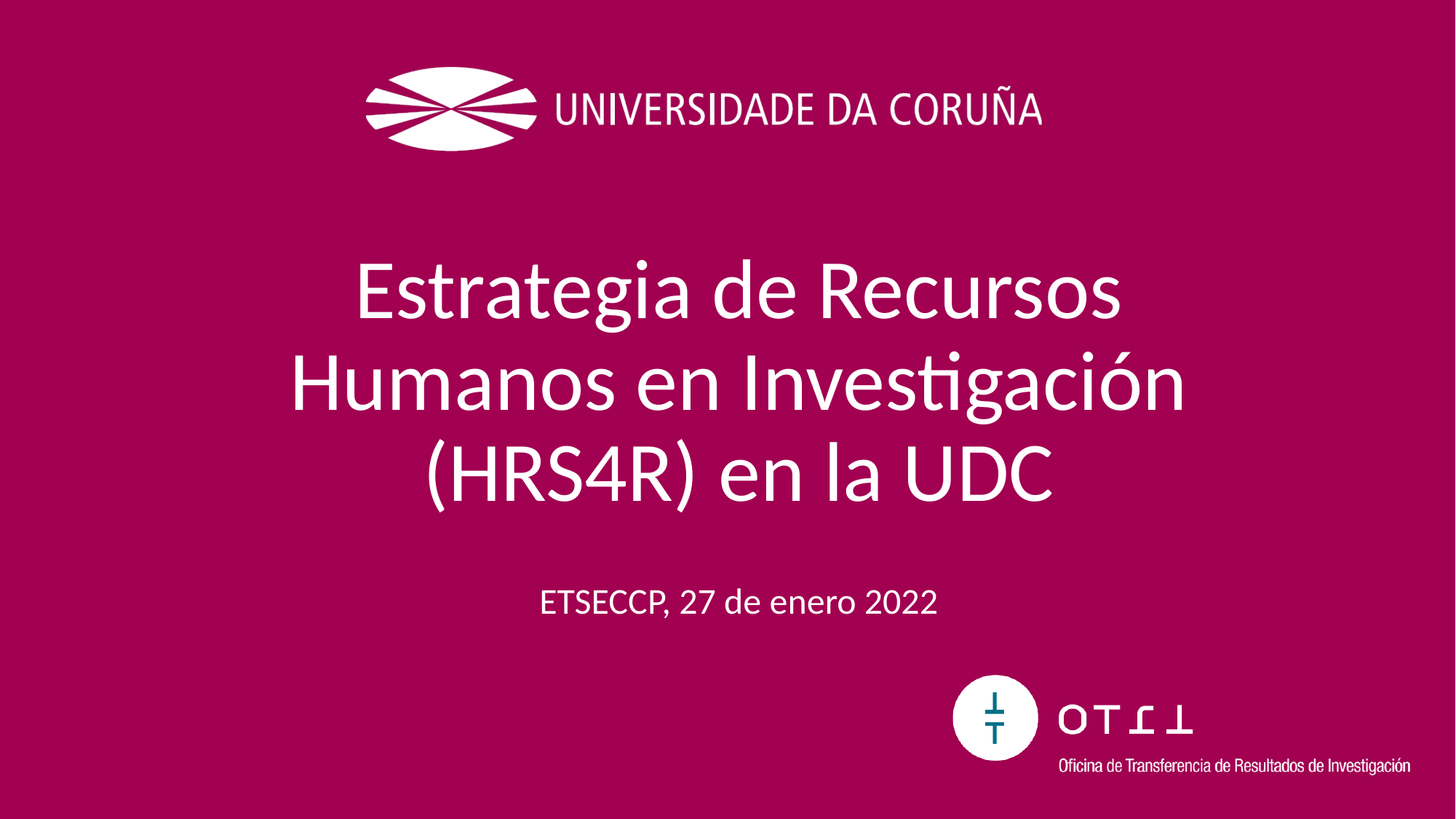

# Estrategia de Recursos Humanos en Investigación (HRS4R) en la UDC
ETSECCP, 27 de enero 2022